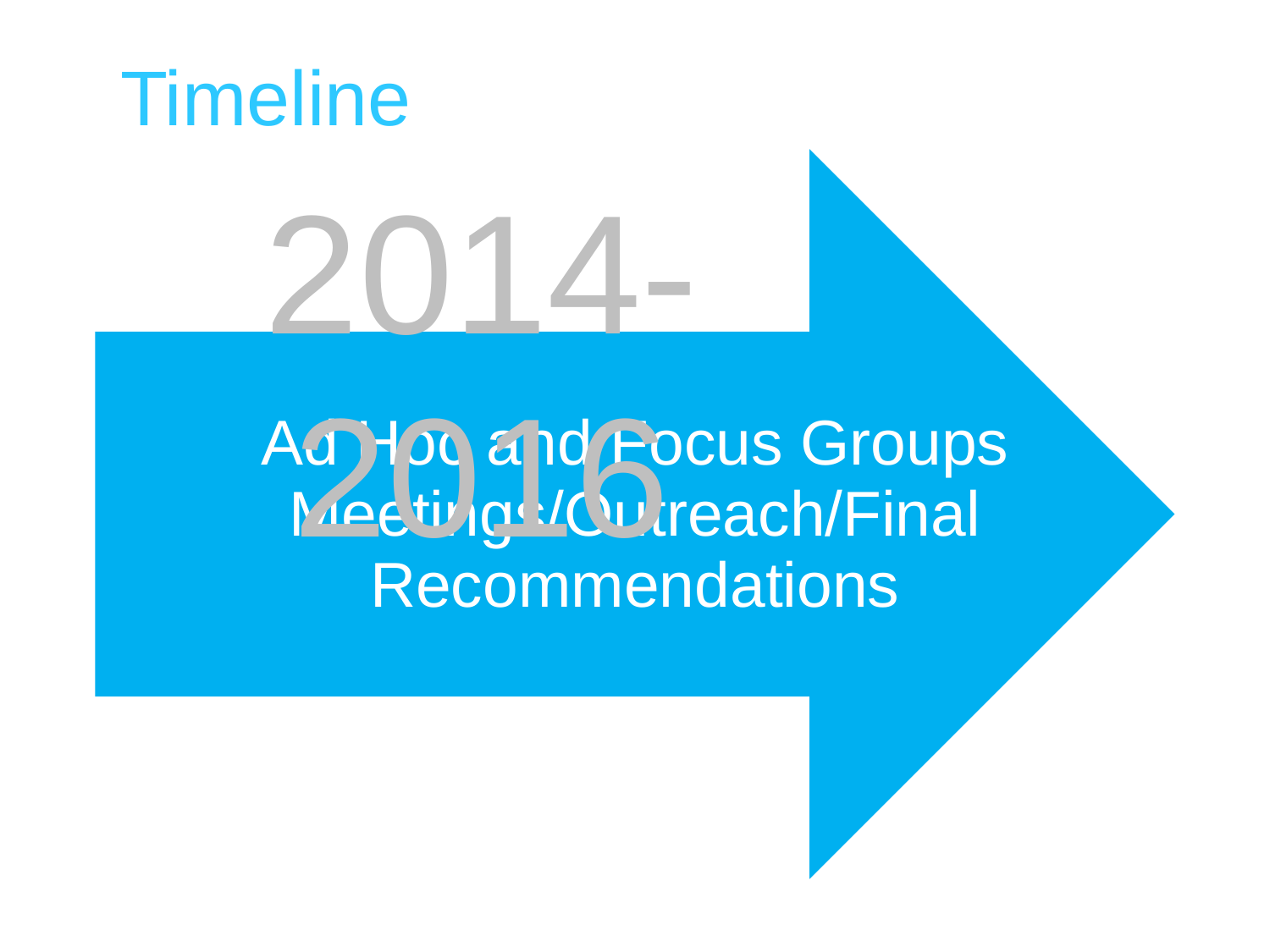

Timeline
Ad Hoc and Focus Groups Meetings/Outreach/Final Recommendations
2014-2016